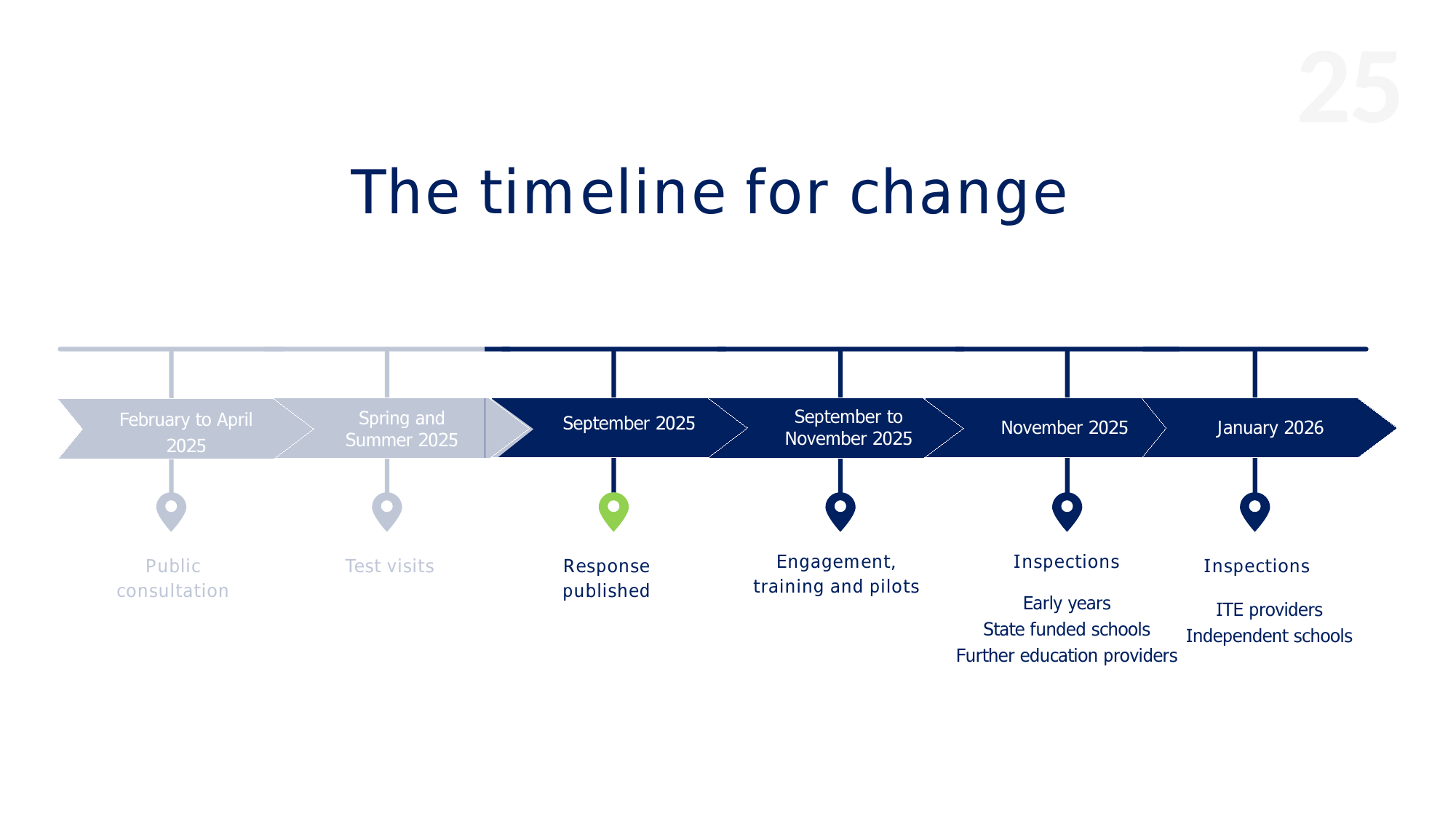

The timeline for change

September 2025

November 2025

January 2026

Spring and Summer 2025

September to November 2025

February to April 2025

Engagement, training and pilots
Inspections
Early years
State funded schools
Further education providers
Public consultation
Test visits
Response published
Inspections
ITE providers
Independent schools